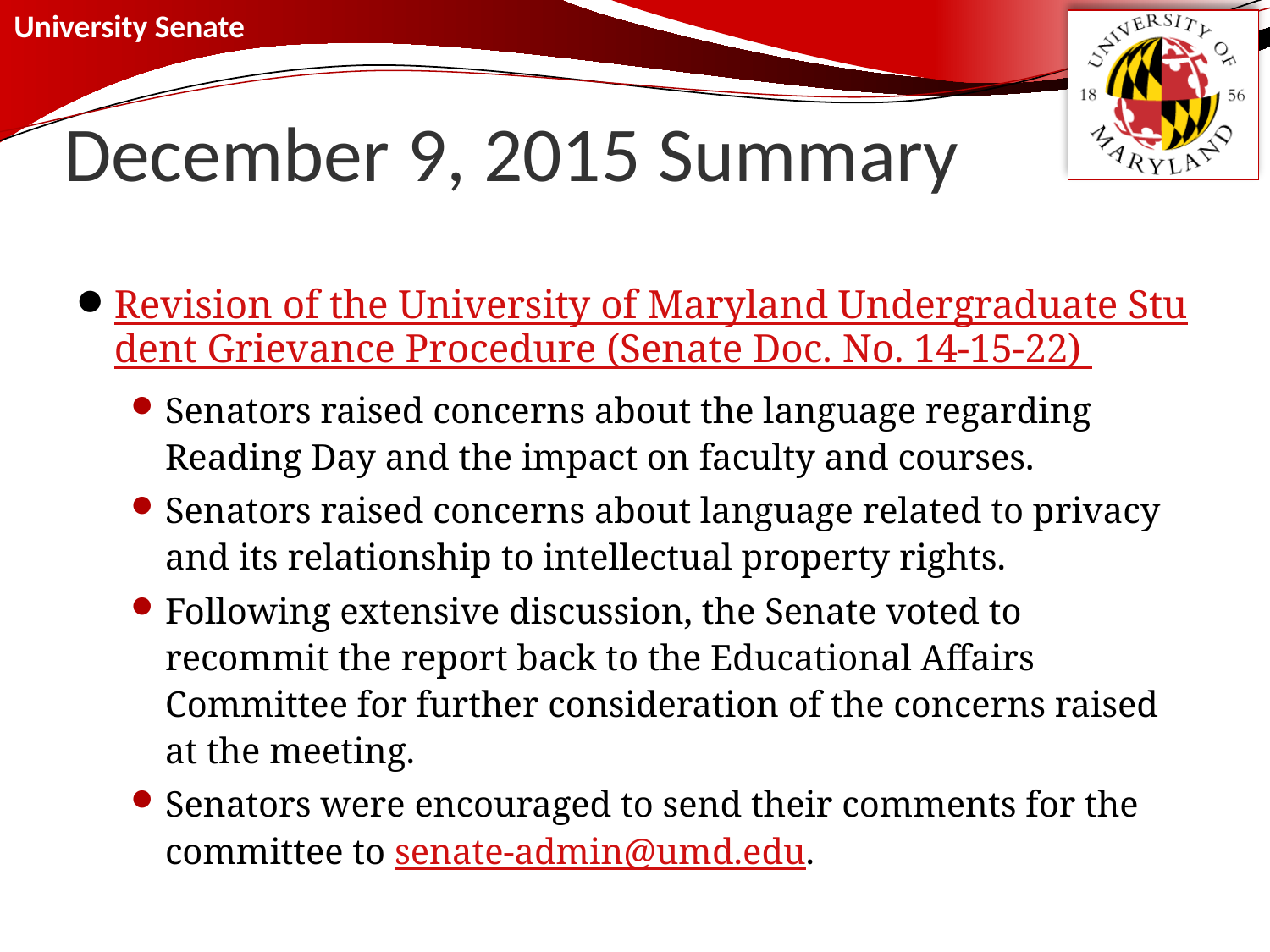

# December 9, 2015 Summary
Revision of the University of Maryland Undergraduate Student Grievance Procedure (Senate Doc. No. 14-15-22)
Senators raised concerns about the language regarding Reading Day and the impact on faculty and courses.
Senators raised concerns about language related to privacy and its relationship to intellectual property rights.
Following extensive discussion, the Senate voted to recommit the report back to the Educational Affairs Committee for further consideration of the concerns raised at the meeting.
Senators were encouraged to send their comments for the committee to senate-admin@umd.edu.